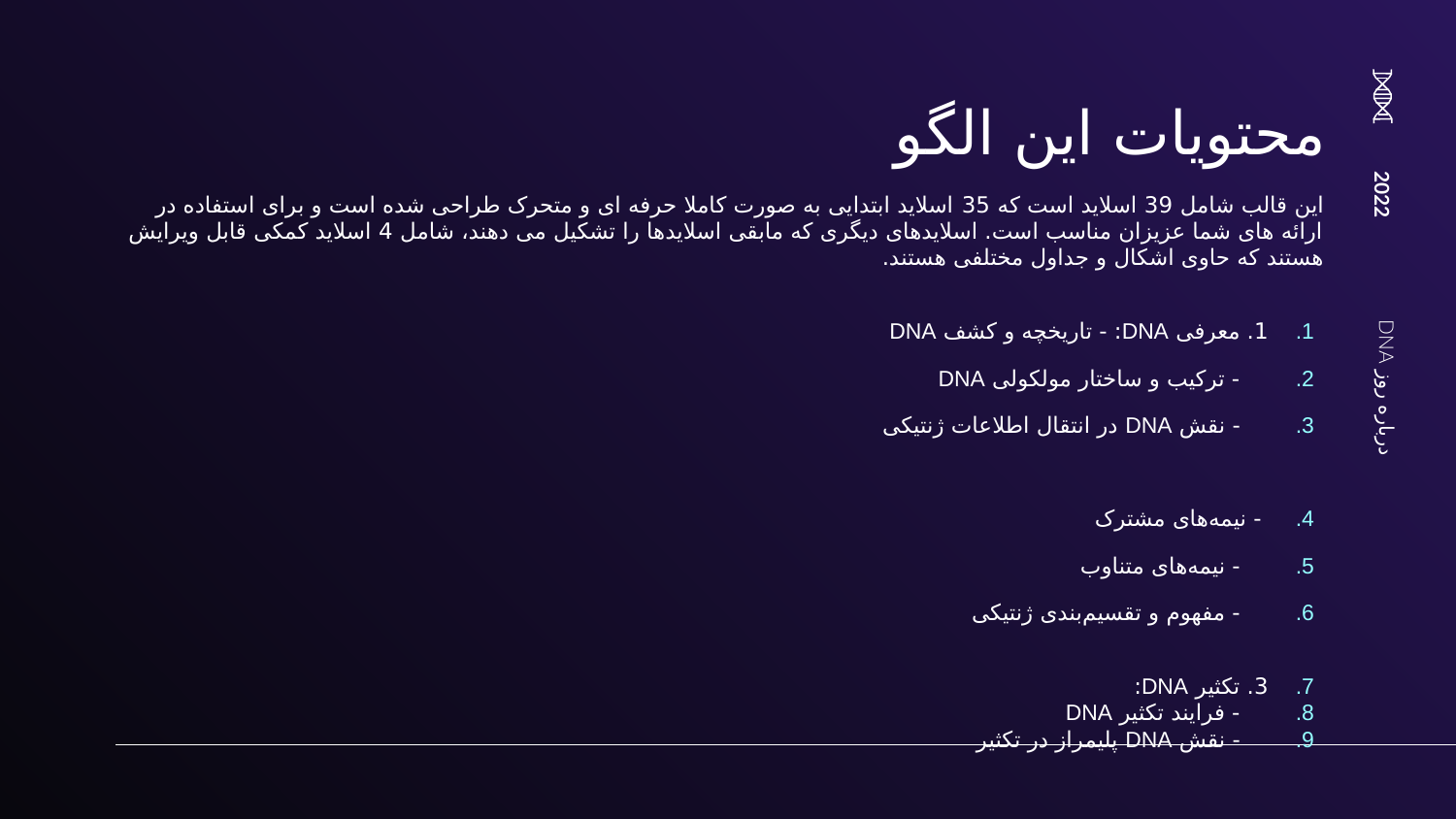

# محتویات این الگو
2022
این قالب شامل 39 اسلاید است که 35 اسلاید ابتدایی به صورت کاملا حرفه ای و متحرک طراحی شده است و برای استفاده در ارائه های شما عزیزان مناسب است. اسلایدهای دیگری که مابقی اسلایدها را تشکیل می دهند، شامل 4 اسلاید کمکی قابل ویرایش هستند که حاوی اشکال و جداول مختلفی هستند.

1. معرفی DNA: - تاریخچه و کشف DNA
    - ترکیب و ساختار مولکولی DNA
    - نقش DNA در انتقال اطلاعات ژنتیکی

 - نیمه‌های مشترک
    - نیمه‌های متناوب
    - مفهوم و تقسیم‌بندی ژنتیکی

3. تکثیر DNA:
    - فرایند تکثیر DNA
    - نقش DNA پلیمراز در تکثیر

درباره روز DNA